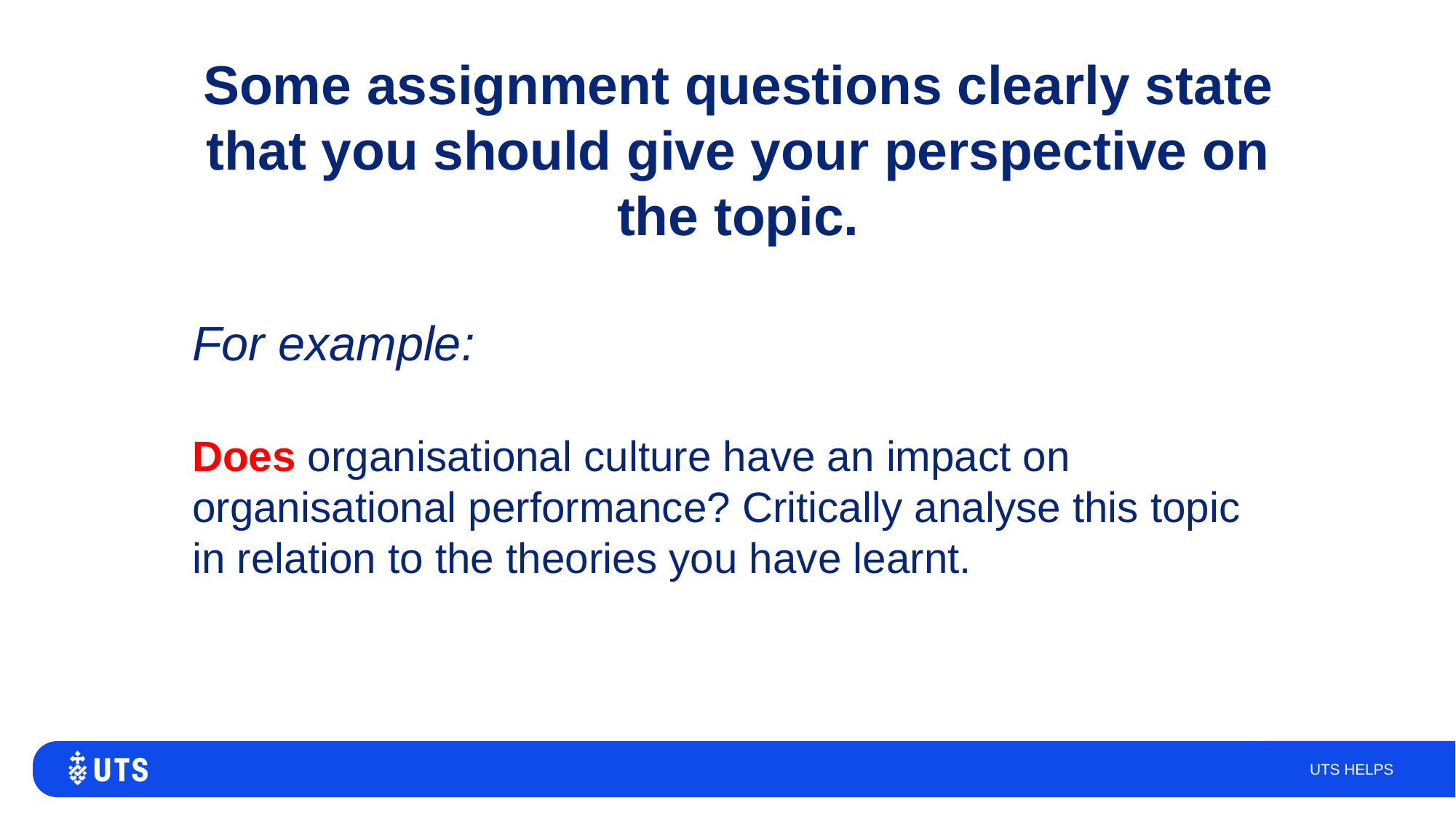

Some assignment questions clearly state that you should give your perspective on the topic.

For example:

Does organisational culture have an impact on organisational performance? Critically analyse this topic in relation to the theories you have learnt.

UTS HELPS